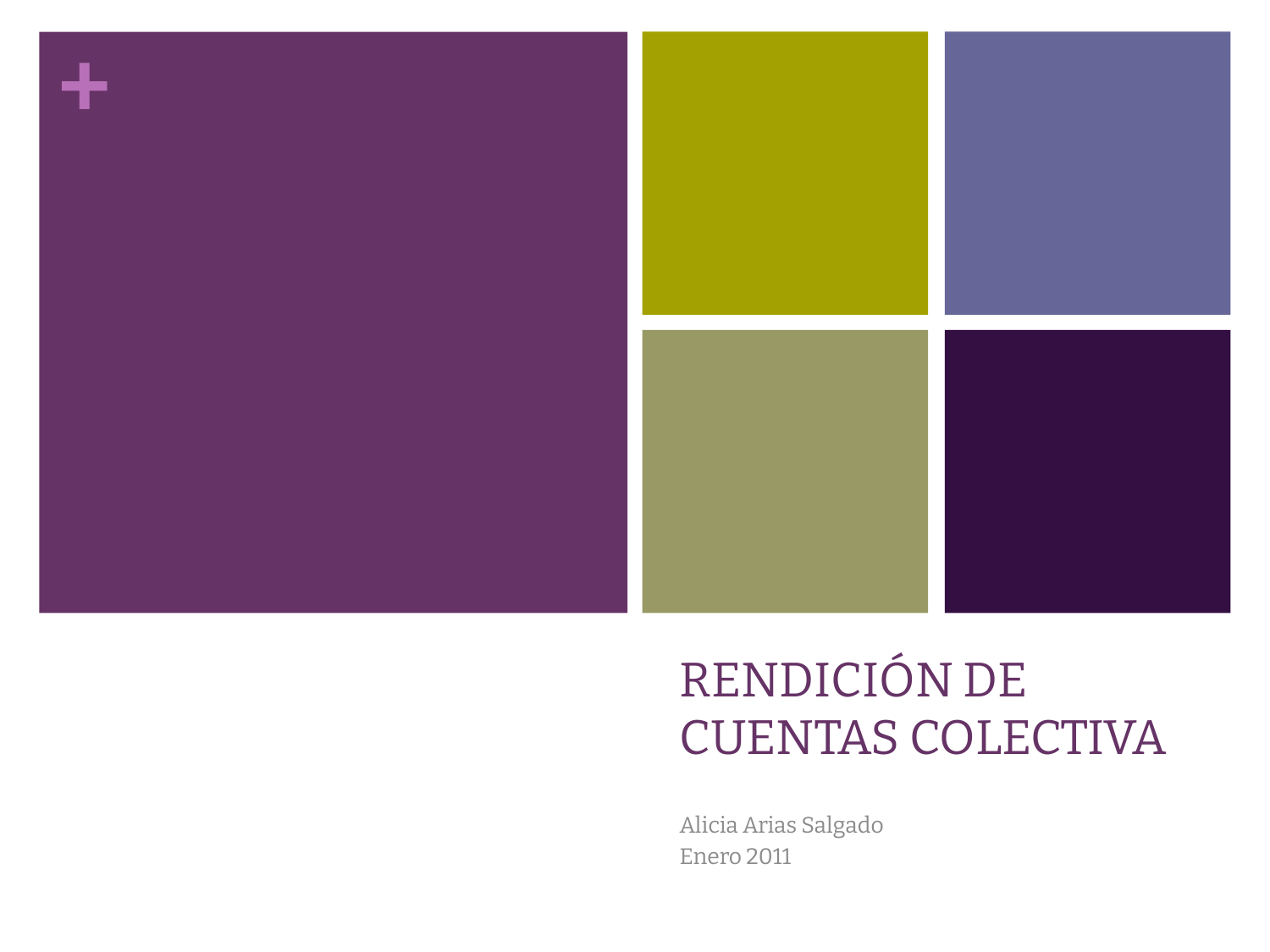

# RENDICIÓN DE CUENTAS COLECTIVA

Alicia Arias Salgado
Enero 2011